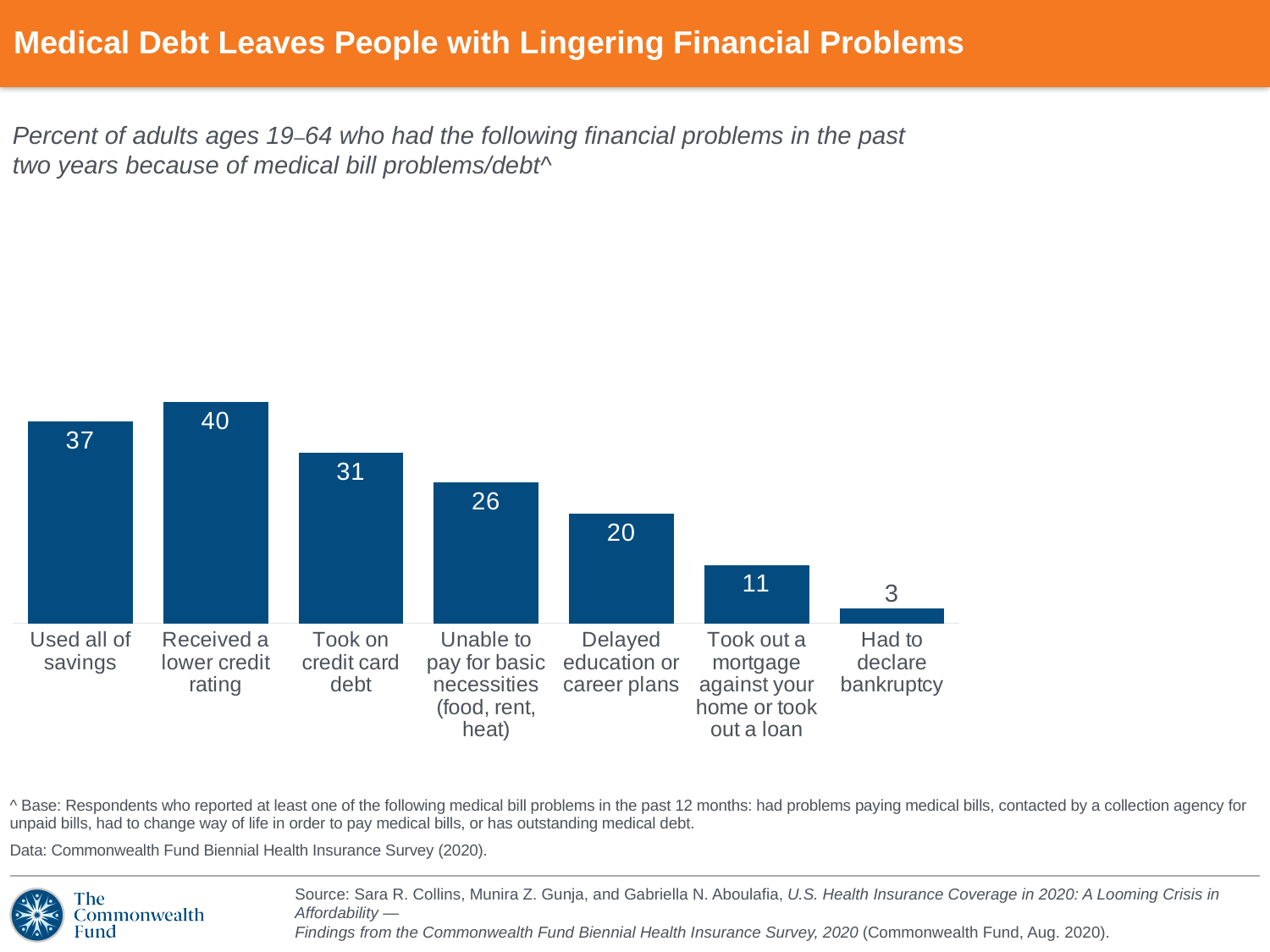

# Medical Debt Leaves People with Lingering Financial Problems
Percent of adults ages 19–64 who had the following financial problems in the past two years because of medical bill problems/debt^

### Chart

| Category | Total |
|---|---|
| Used all of savings | 36.7 |
| Received a lower credit rating | 40.18 |
| Took on credit card debt | 30.959999999999997 |
| Unable to pay for basic necessities (food, rent, heat) | 25.66 |
| Delayed education or career plans | 19.97 |
| Took out a mortgage against your home or took out a loan | 10.61 |
| Had to declare bankruptcy | 2.75 |
^ Base: Respondents who reported at least one of the following medical bill problems in the past 12 months: had problems paying medical bills, contacted by a collection agency for unpaid bills, had to change way of life in order to pay medical bills, or has outstanding medical debt.
Data: Commonwealth Fund Biennial Health Insurance Survey (2020).